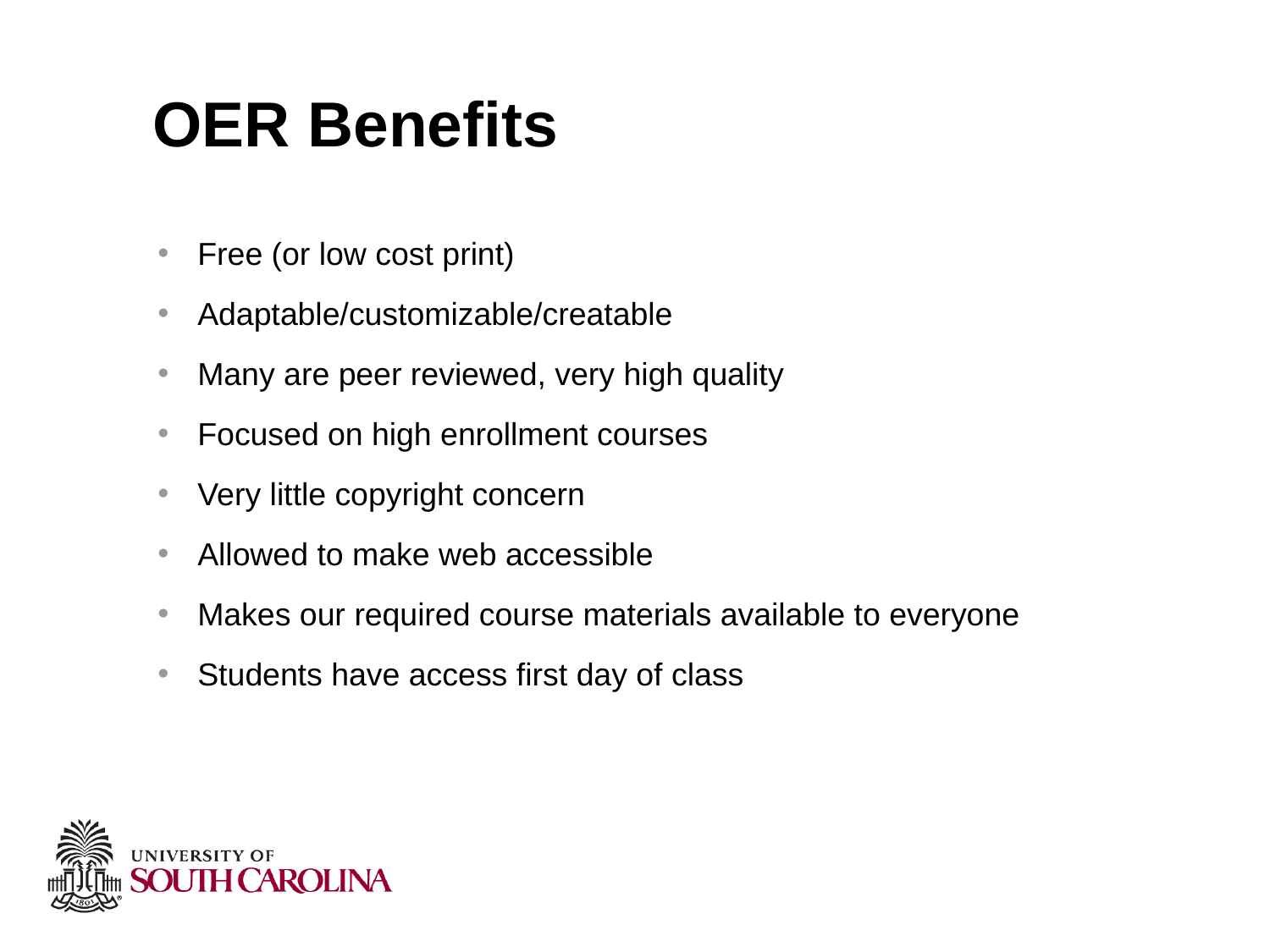

OER Benefits
Free (or low cost print)
Adaptable/customizable/creatable
Many are peer reviewed, very high quality
Focused on high enrollment courses
Very little copyright concern
Allowed to make web accessible
Makes our required course materials available to everyone
Students have access first day of class